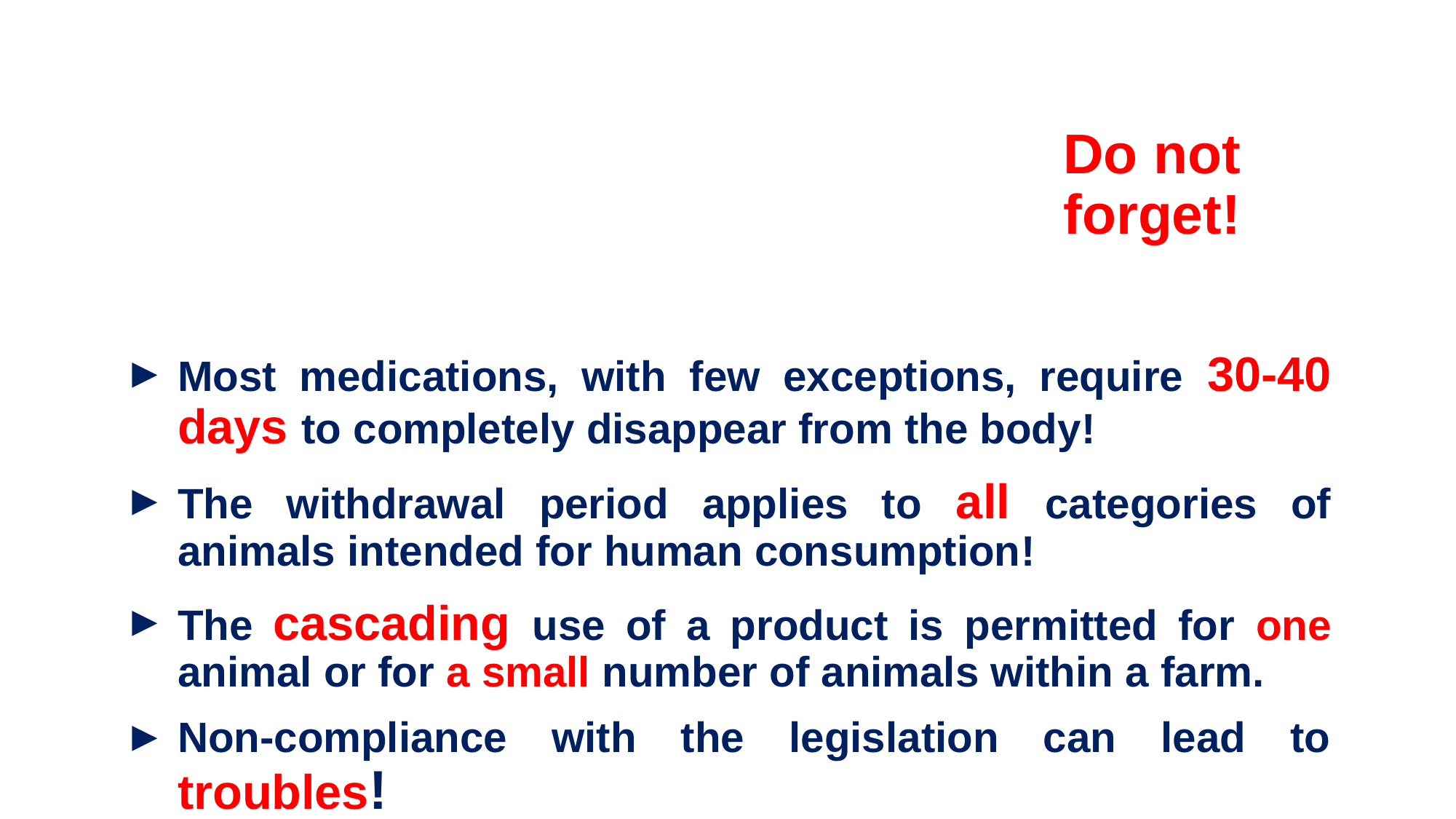

# Do not forget!
Most medications, with few exceptions, require 30-40 days to completely disappear from the body!

The withdrawal period applies to all categories of animals intended for human consumption!

The cascading use of a product is permitted for one animal or for a small number of animals within a farm.

Non-compliance with the legislation can lead to troubles!